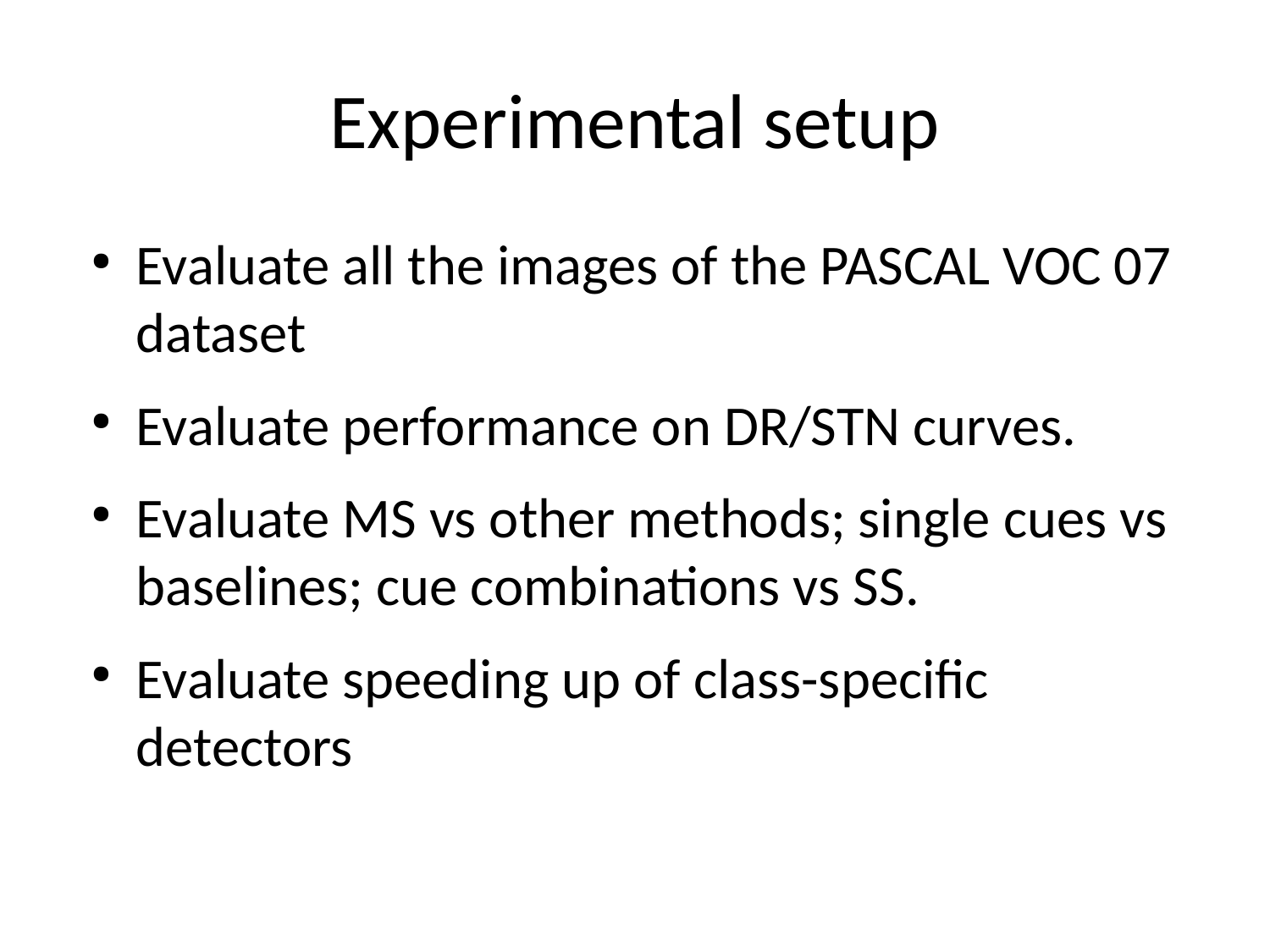

Experimental setup
Evaluate all the images of the PASCAL VOC 07 dataset
Evaluate performance on DR/STN curves.
Evaluate MS vs other methods; single cues vs baselines; cue combinations vs SS.
Evaluate speeding up of class-specific detectors